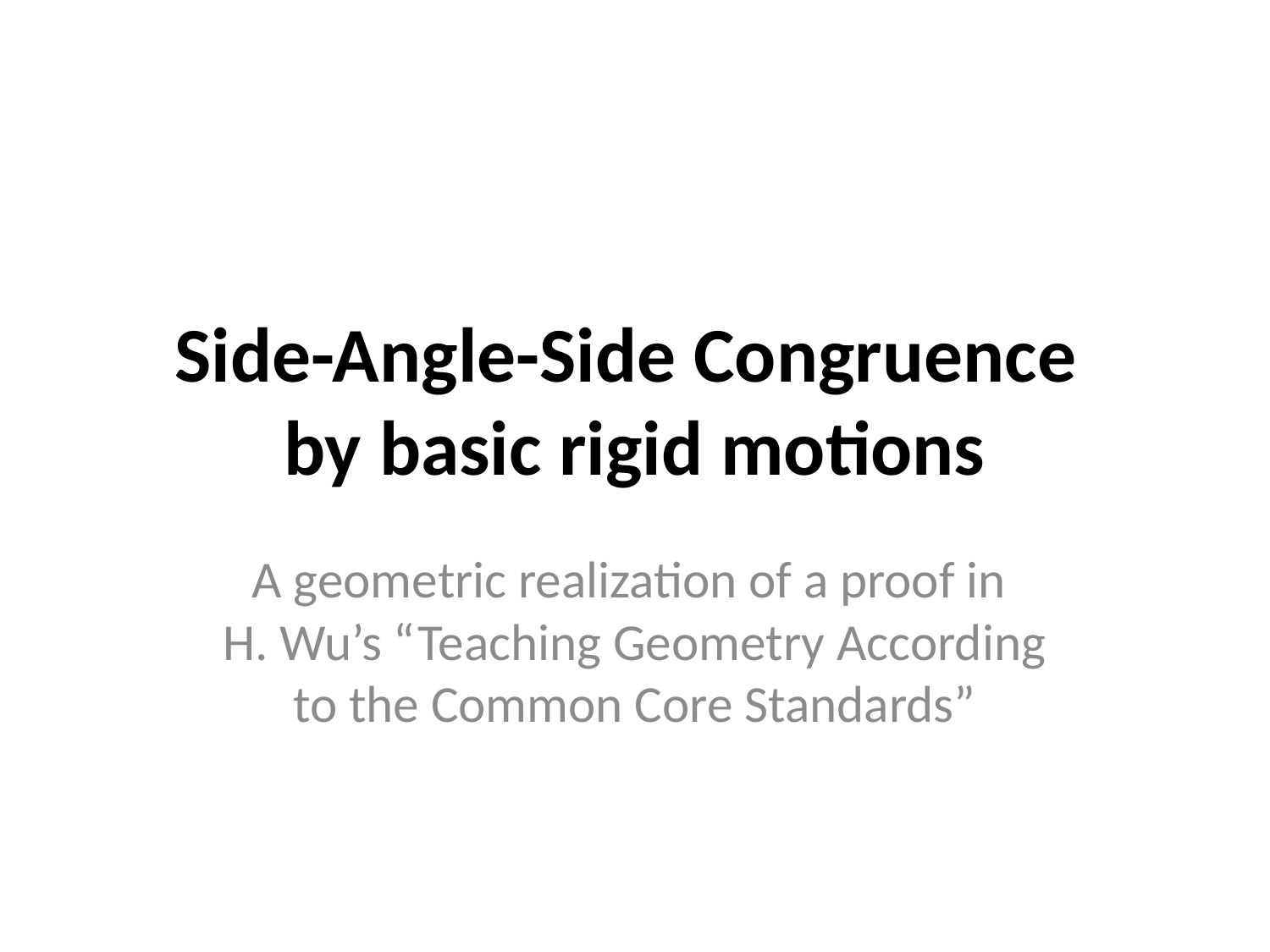

# Side-Angle-Side Congruence by basic rigid motions
A geometric realization of a proof in
H. Wu’s “Teaching Geometry According to the Common Core Standards”